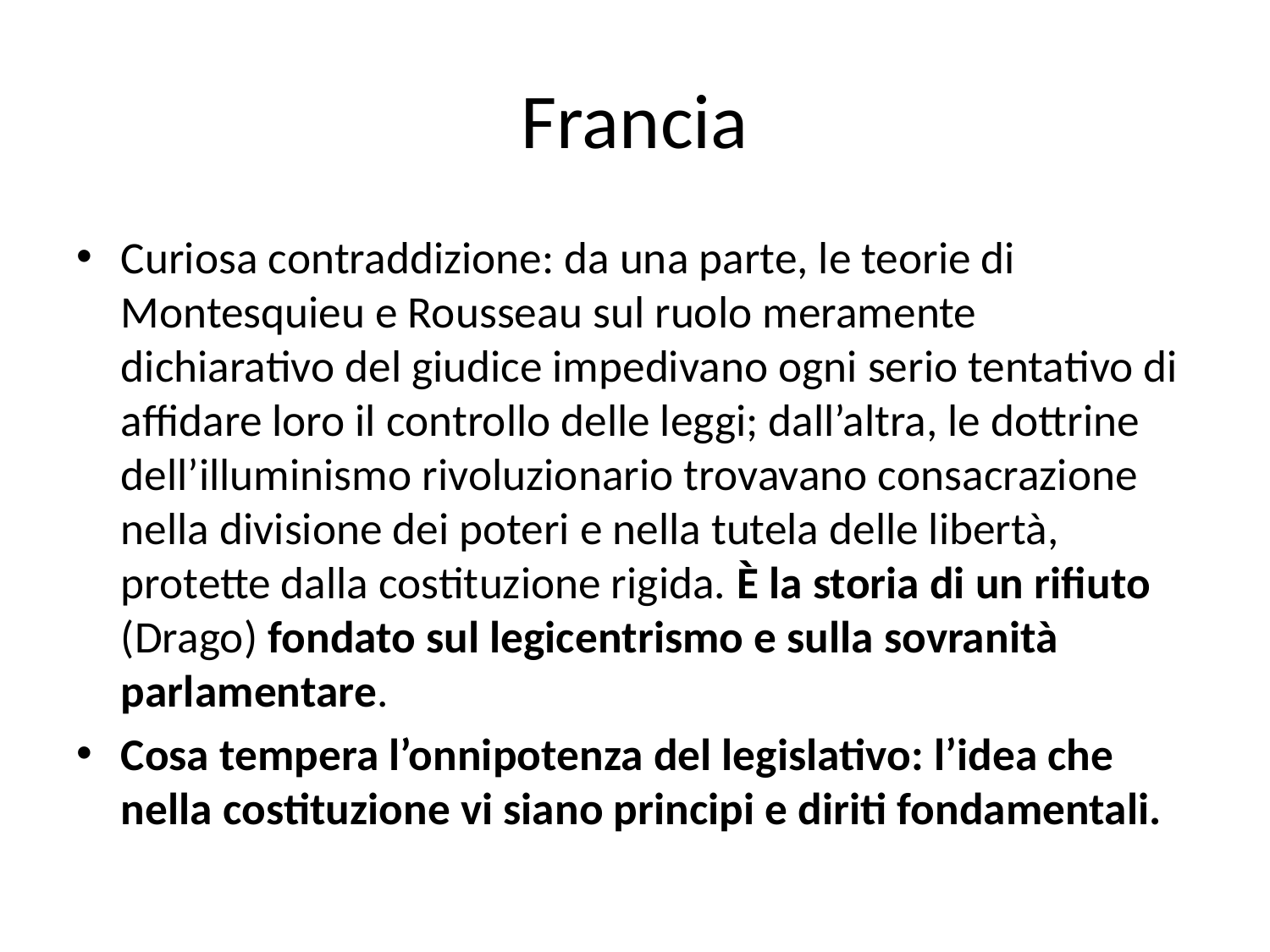

# Francia
Curiosa contraddizione: da una parte, le teorie di Montesquieu e Rousseau sul ruolo meramente dichiarativo del giudice impedivano ogni serio tentativo di affidare loro il controllo delle leggi; dall’altra, le dottrine dell’illuminismo rivoluzionario trovavano consacrazione nella divisione dei poteri e nella tutela delle libertà, protette dalla costituzione rigida. È la storia di un rifiuto (Drago) fondato sul legicentrismo e sulla sovranità parlamentare.
Cosa tempera l’onnipotenza del legislativo: l’idea che nella costituzione vi siano principi e diriti fondamentali.